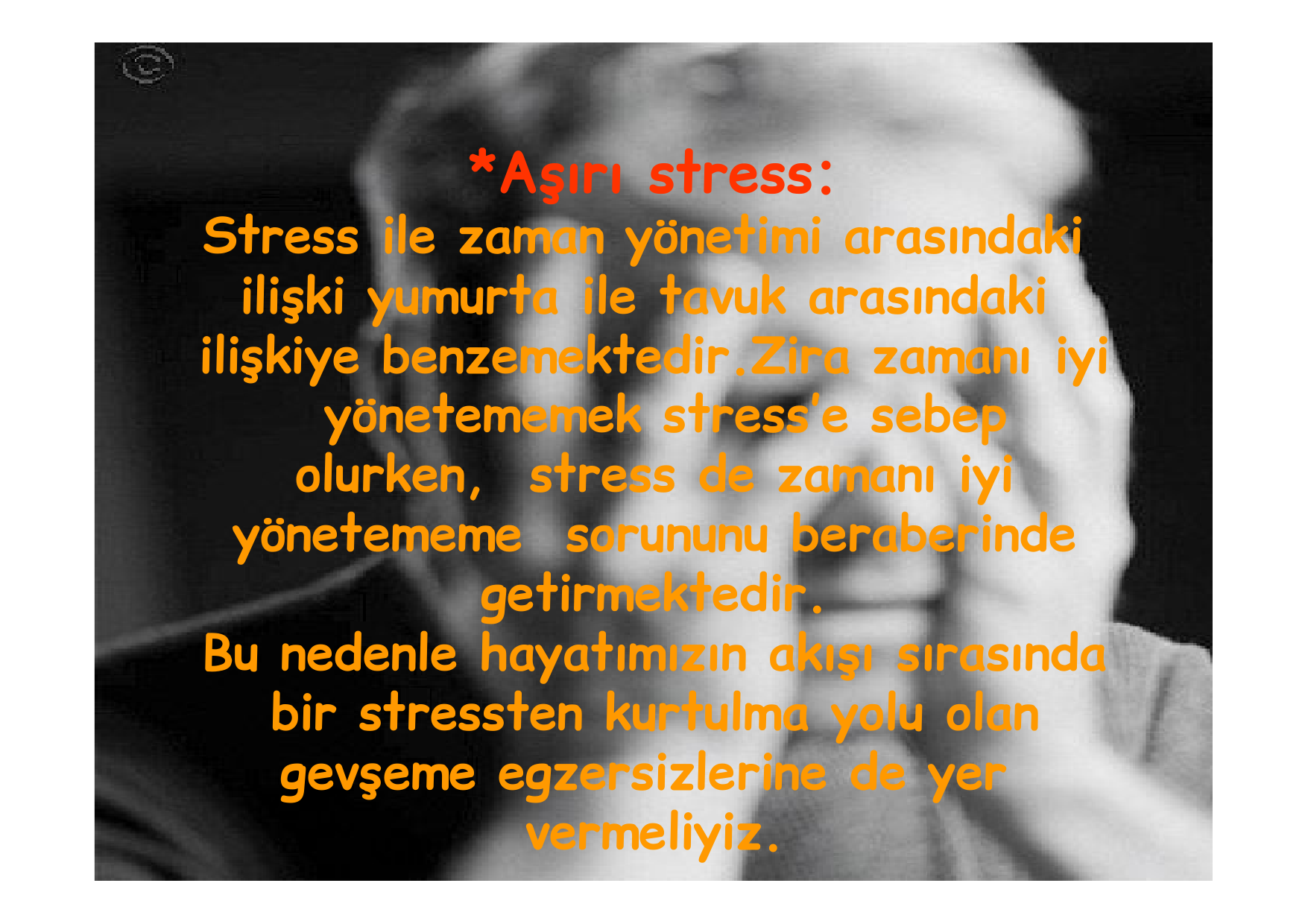

# *Aşırı stress:
Stress ile zaman yönetimi arasındaki  ilişki yumurta ile tavuk arasındaki  ilişkiye benzemektedir.Zira zamanı iyi  yönetememek stress’e sebep olurken,  stress de zamanı iyi yönetememe  sorununu beraberinde getirmektedir.
Bu nedenle hayatımızın akışı sırasında  bir stressten kurtulma yolu olan  gevşeme egzersizlerine de yer  vermeliyiz.